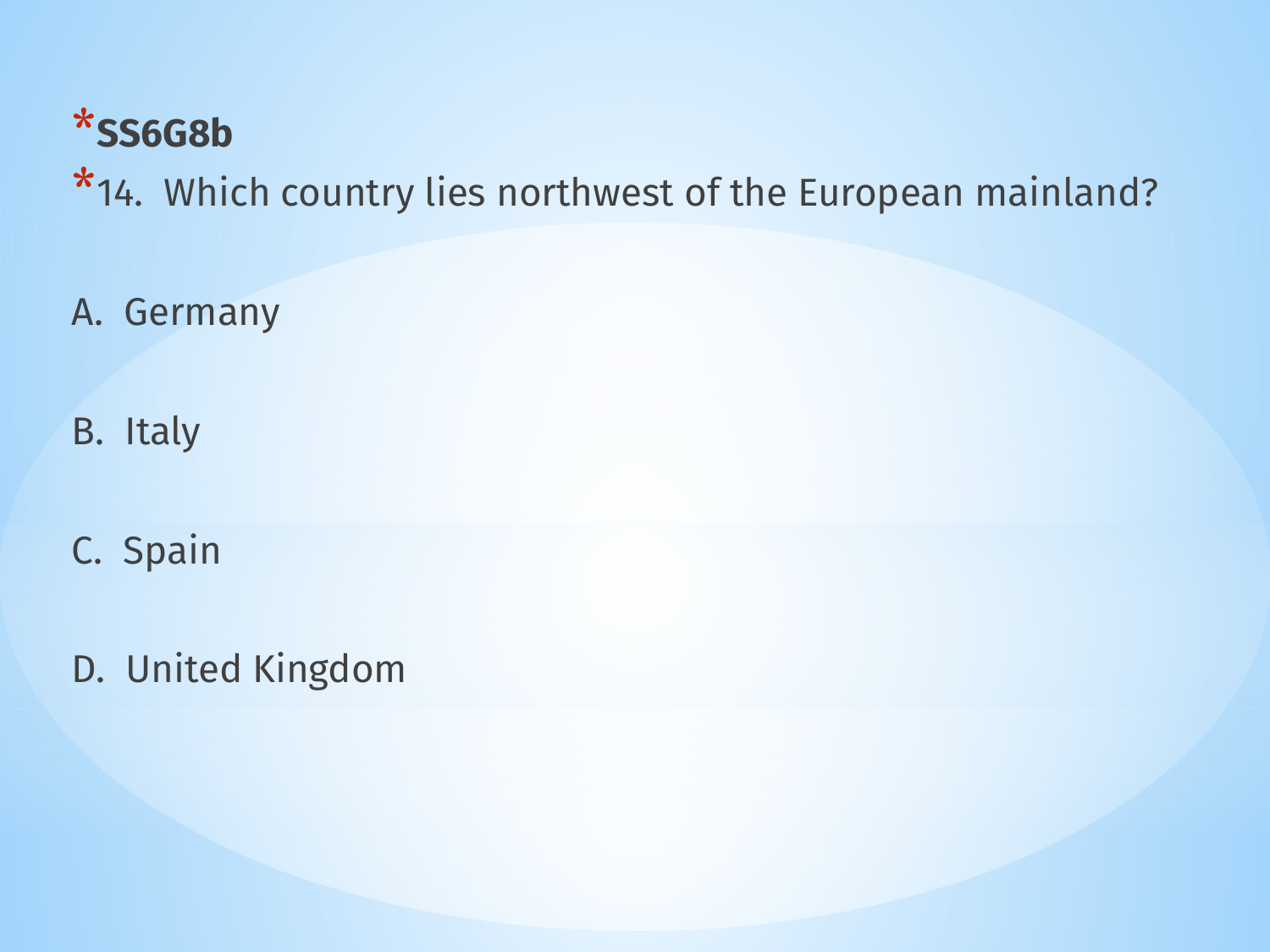

SS6G8b
14.  Which country lies northwest of the European mainland?

A.  Germany

B.  Italy

C.  Spain

D.  United Kingdom